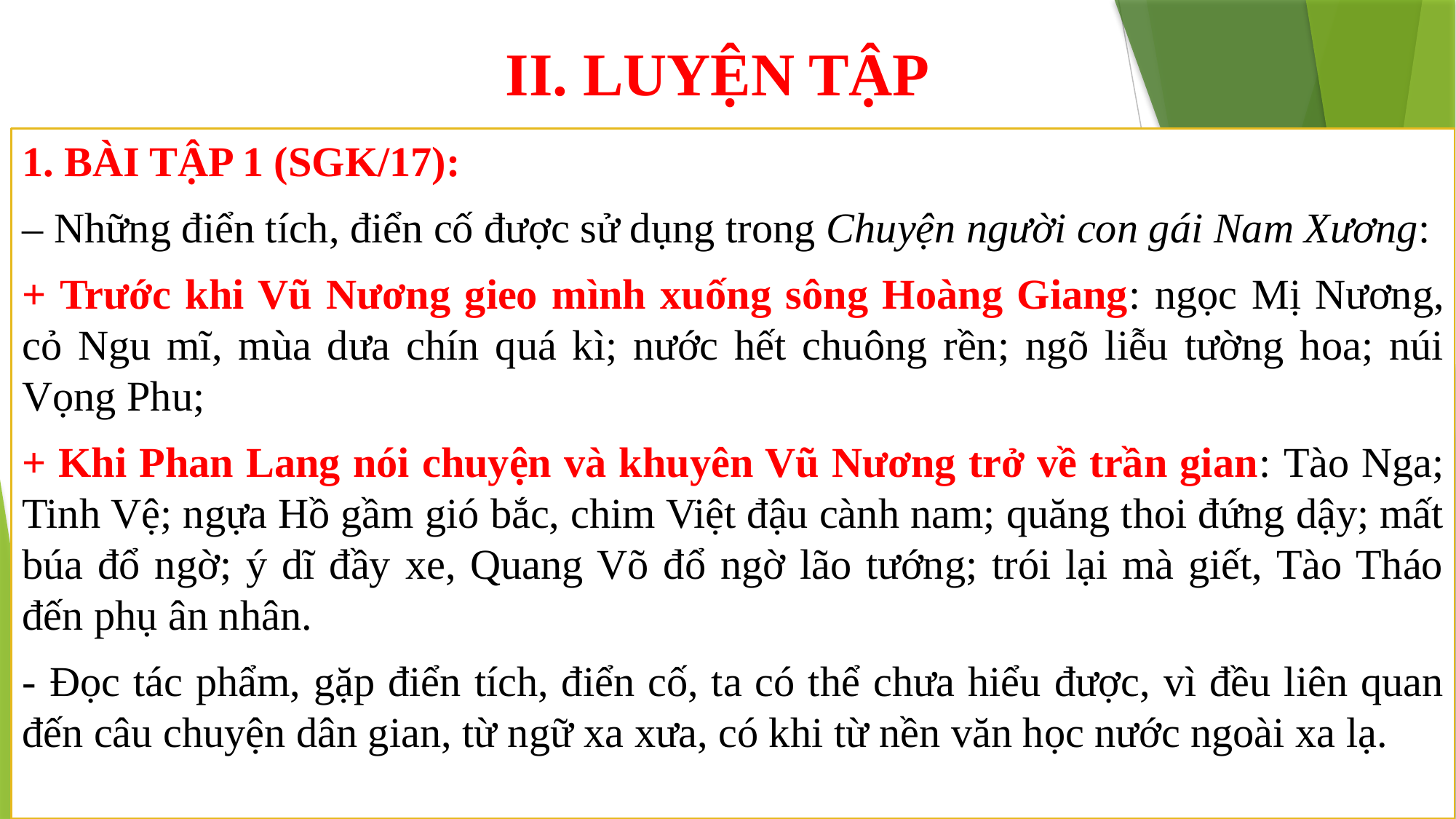

# II. LUYỆN TẬP
1. BÀI TẬP 1 (SGK/17):
– Những điển tích, điển cố được sử dụng trong Chuyện người con gái Nam Xương:
+ Trước khi Vũ Nương gieo mình xuống sông Hoàng Giang: ngọc Mị Nương, cỏ Ngu mĩ, mùa dưa chín quá kì; nước hết chuông rền; ngõ liễu tường hoa; núi Vọng Phu;
+ Khi Phan Lang nói chuyện và khuyên Vũ Nương trở về trần gian: Tào Nga; Tinh Vệ; ngựa Hồ gầm gió bắc, chim Việt đậu cành nam; quăng thoi đứng dậy; mất búa đổ ngờ; ý dĩ đầy xe, Quang Võ đổ ngờ lão tướng; trói lại mà giết, Tào Tháo đến phụ ân nhân.
- Đọc tác phẩm, gặp điển tích, điển cố, ta có thể chưa hiểu được, vì đều liên quan đến câu chuyện dân gian, từ ngữ xa xưa, có khi từ nền văn học nước ngoài xa lạ.